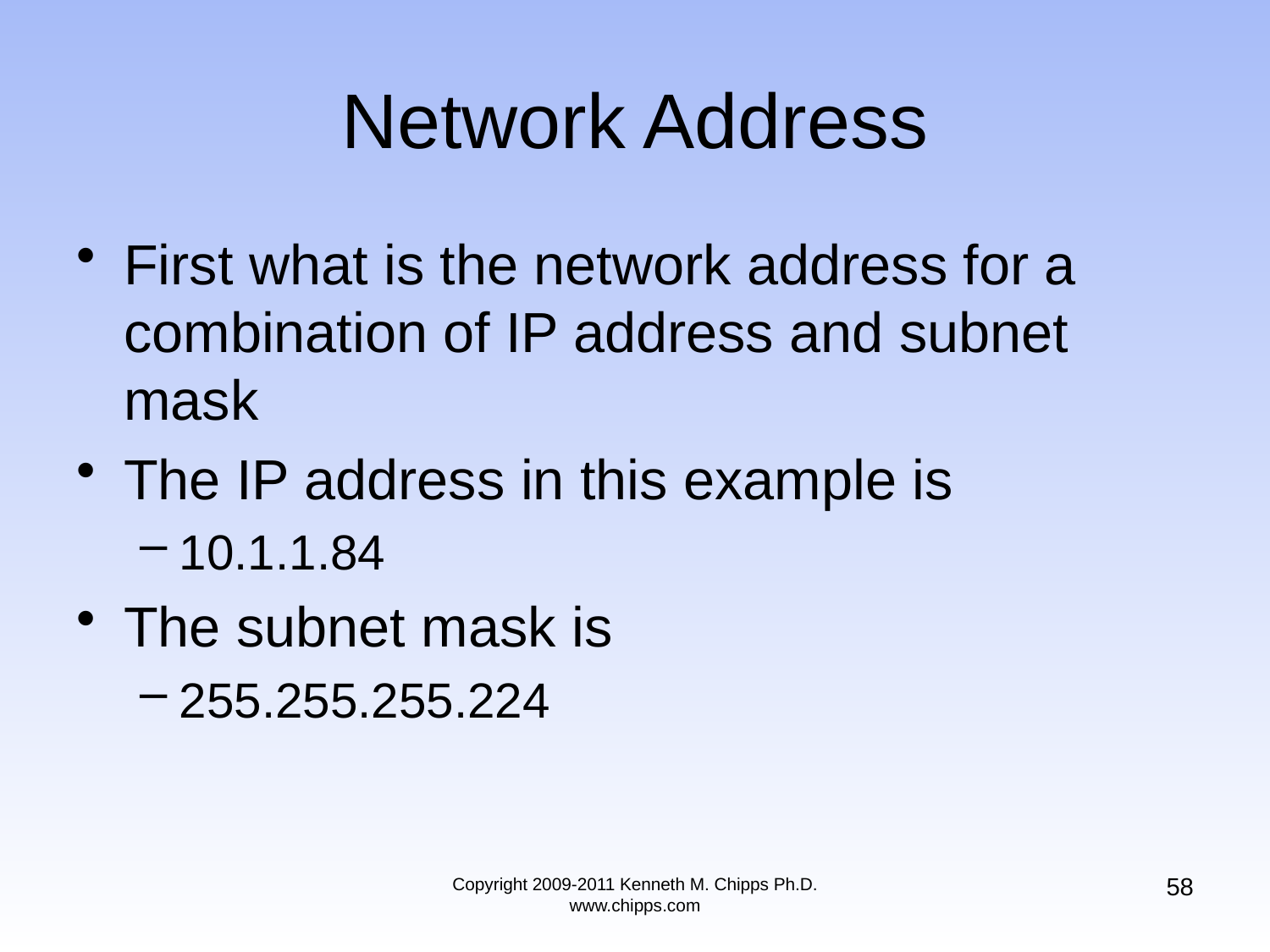

# Network Address
First what is the network address for a combination of IP address and subnet mask
The IP address in this example is
10.1.1.84
The subnet mask is
255.255.255.224
58
Copyright 2009-2011 Kenneth M. Chipps Ph.D. www.chipps.com